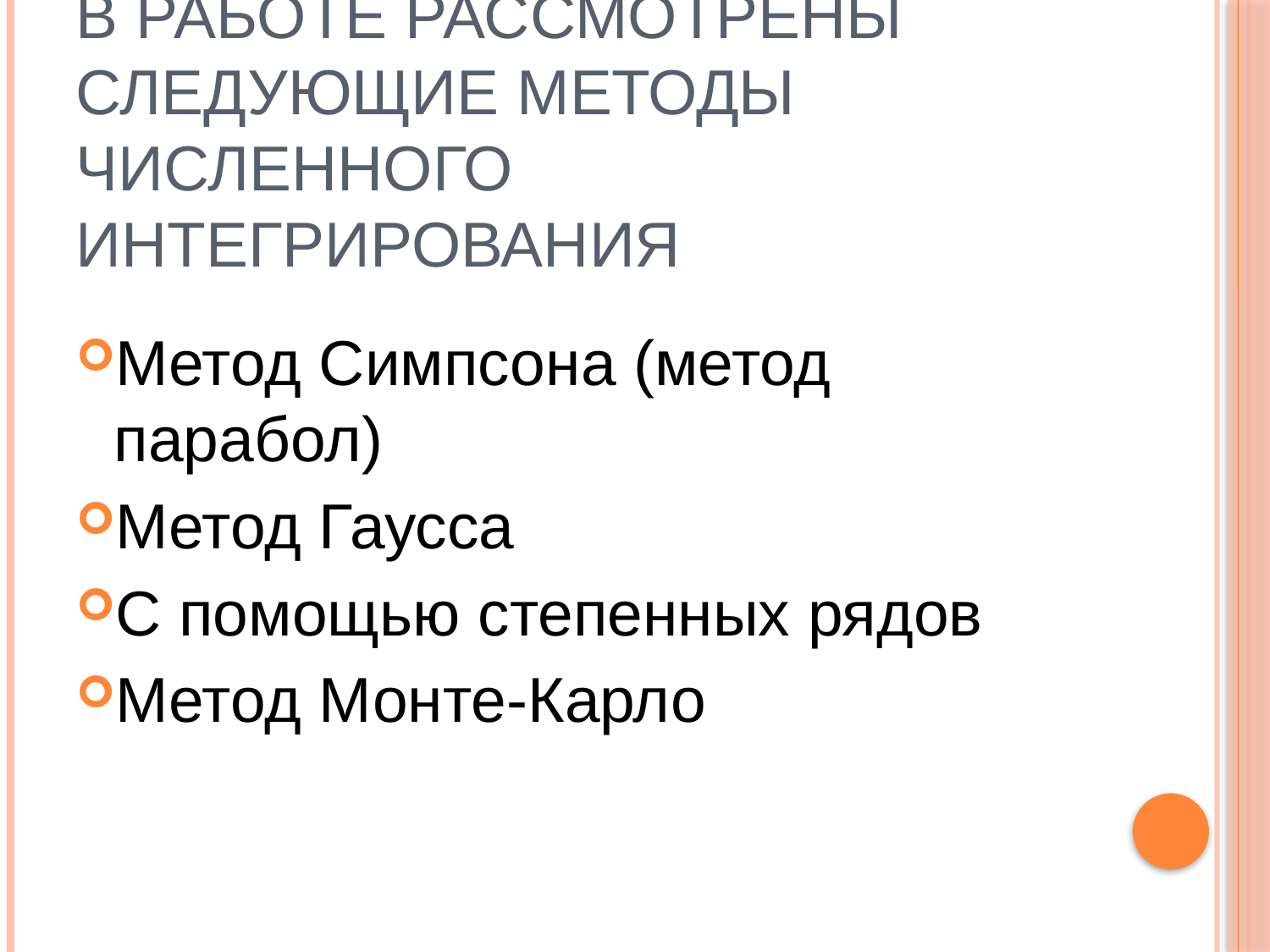

# В работе рассмотрены следующие методы численного интегрирования
Метод Симпсона (метод парабол)
Метод Гаусса
С помощью степенных рядов
Метод Монте-Карло